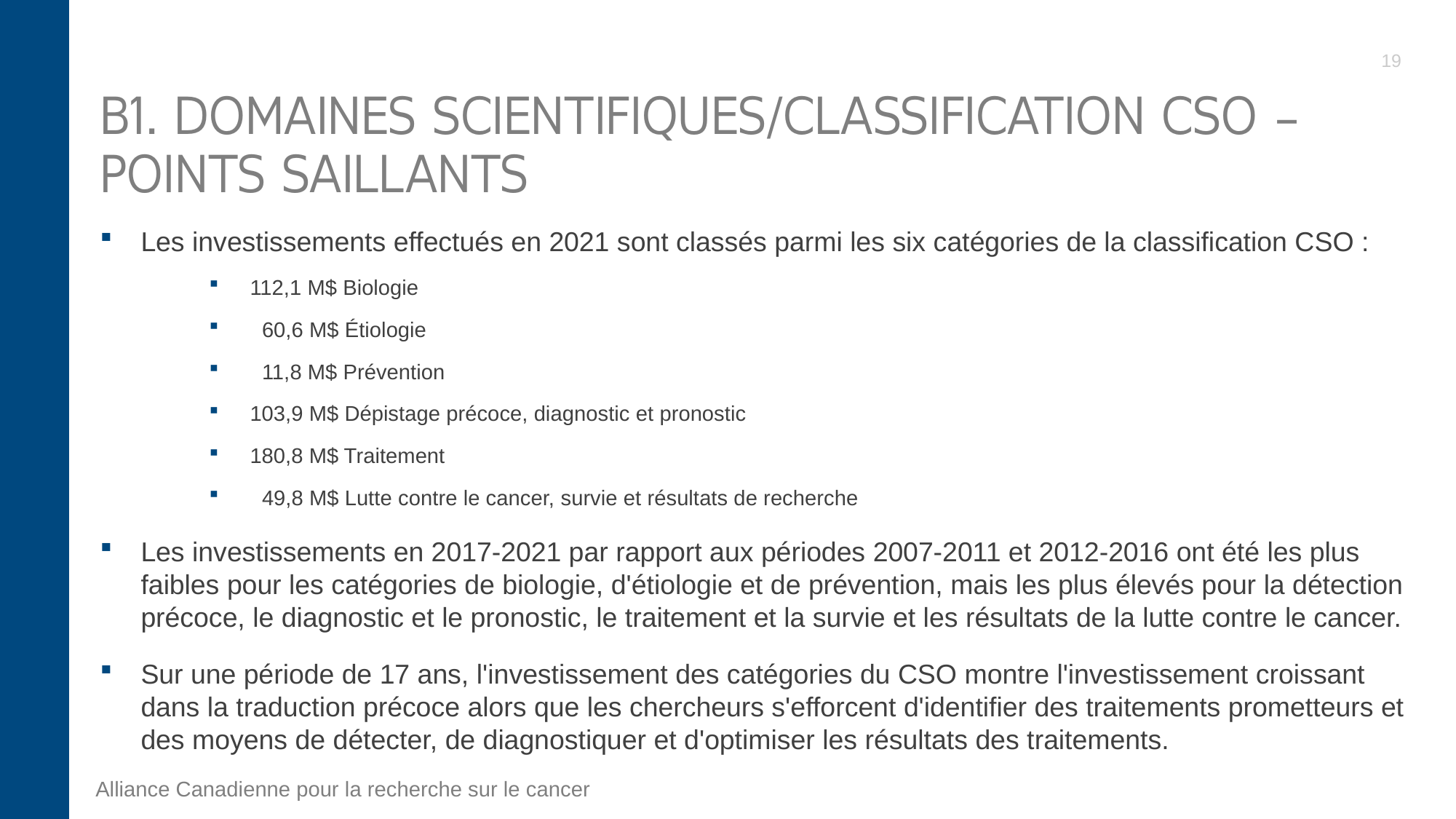

19
# B1. Domaines scientifiques/classification CSO – Points saillants
Les investissements effectués en 2021 sont classés parmi les six catégories de la classification CSO :
112,1 M$ Biologie
  60,6 M$ Étiologie
  11,8 M$ Prévention
103,9 M$ Dépistage précoce, diagnostic et pronostic
180,8 M$ Traitement
  49,8 M$ Lutte contre le cancer, survie et résultats de recherche
Les investissements en 2017-2021 par rapport aux périodes 2007-2011 et 2012-2016 ont été les plus faibles pour les catégories de biologie, d'étiologie et de prévention, mais les plus élevés pour la détection précoce, le diagnostic et le pronostic, le traitement et la survie et les résultats de la lutte contre le cancer.
Sur une période de 17 ans, l'investissement des catégories du CSO montre l'investissement croissant dans la traduction précoce alors que les chercheurs s'efforcent d'identifier des traitements prometteurs et des moyens de détecter, de diagnostiquer et d'optimiser les résultats des traitements.